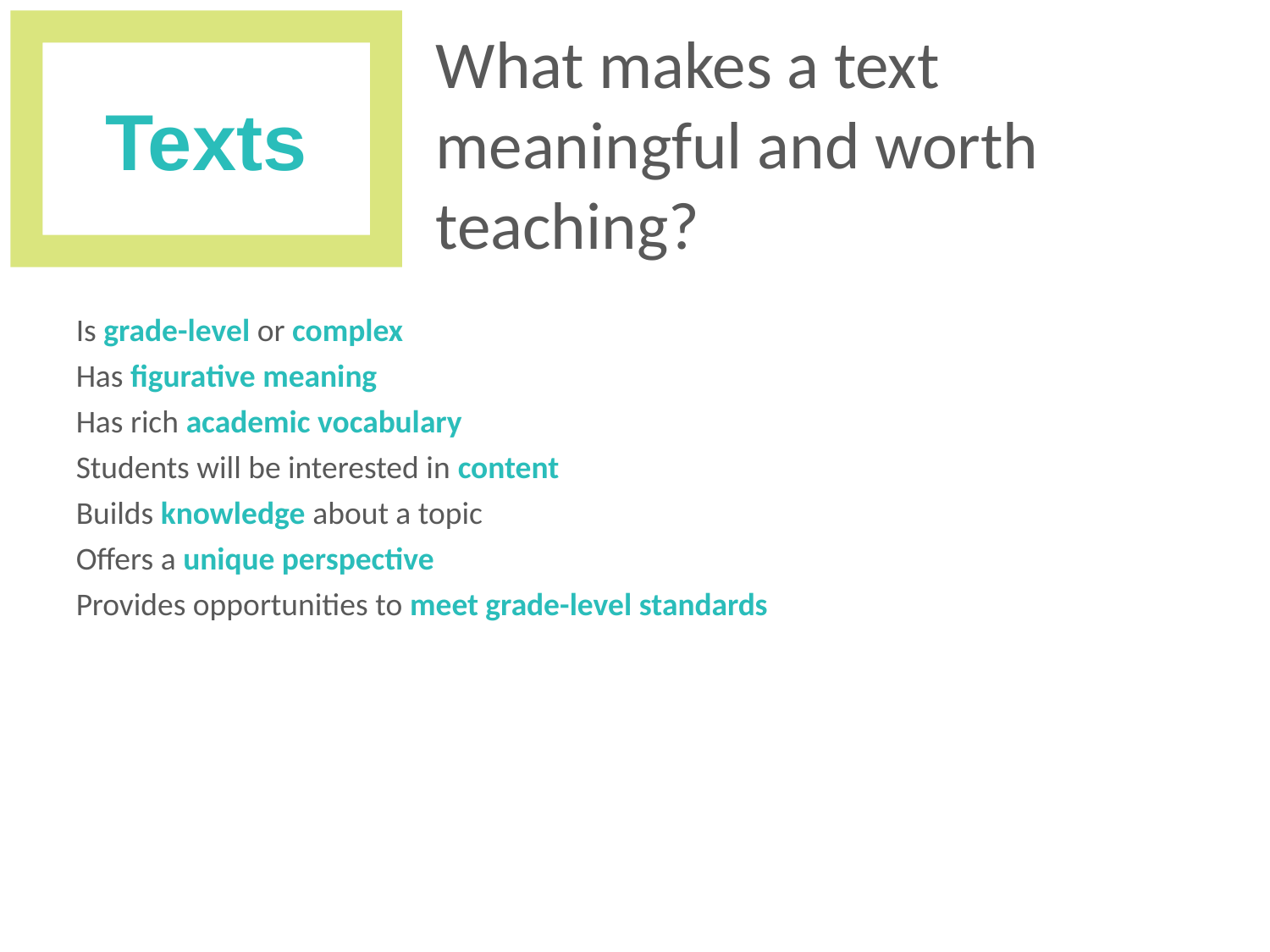

Texts

What makes a text meaningful and worth teaching?
Is grade-level or complex
Has figurative meaning
Has rich academic vocabulary
Students will be interested in content
Builds knowledge about a topic
Offers a unique perspective
Provides opportunities to meet grade-level standards